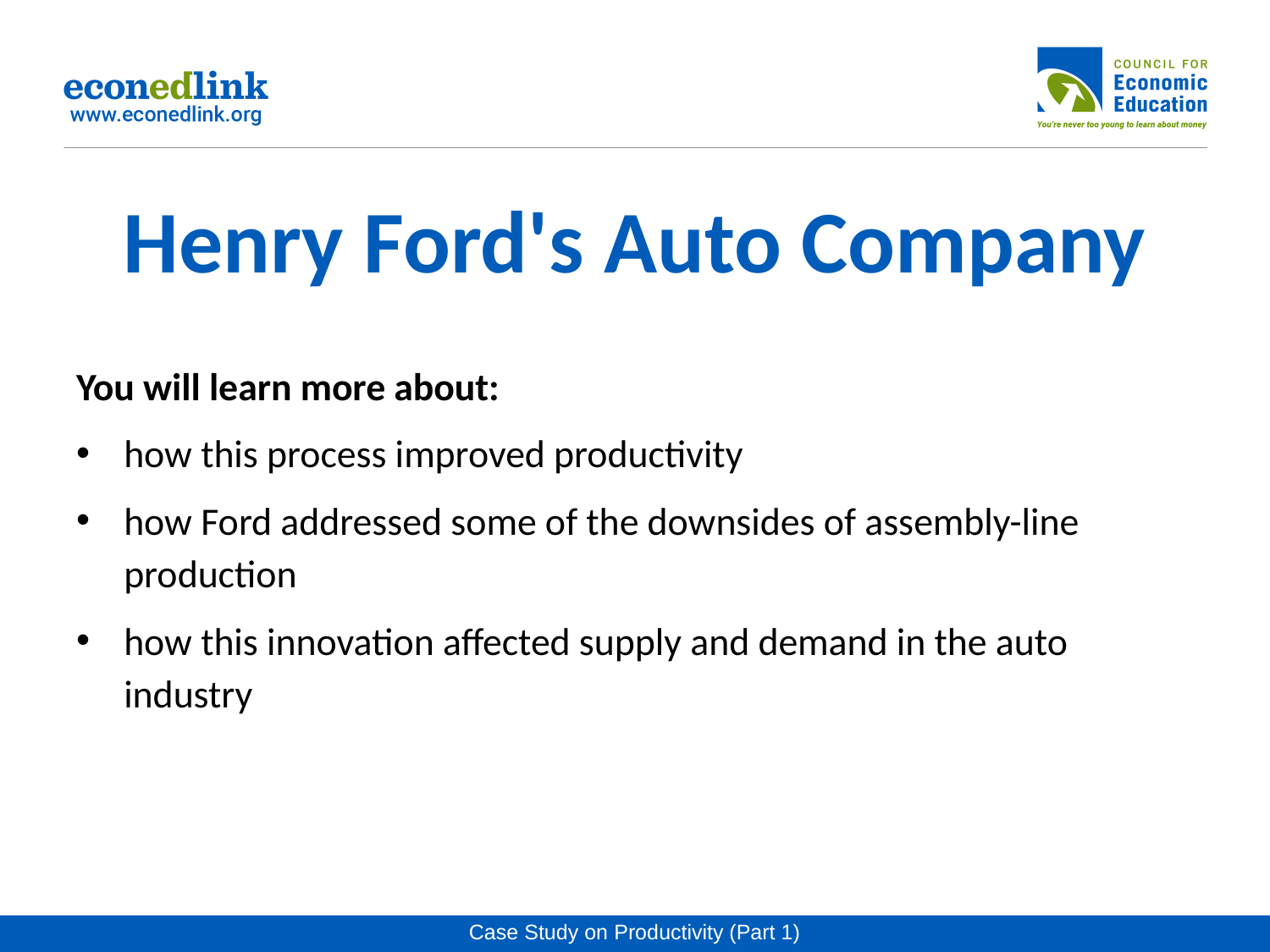

# Henry Ford's Auto Company
You will learn more about:
how this process improved productivity
how Ford addressed some of the downsides of assembly-line production
how this innovation affected supply and demand in the auto industry